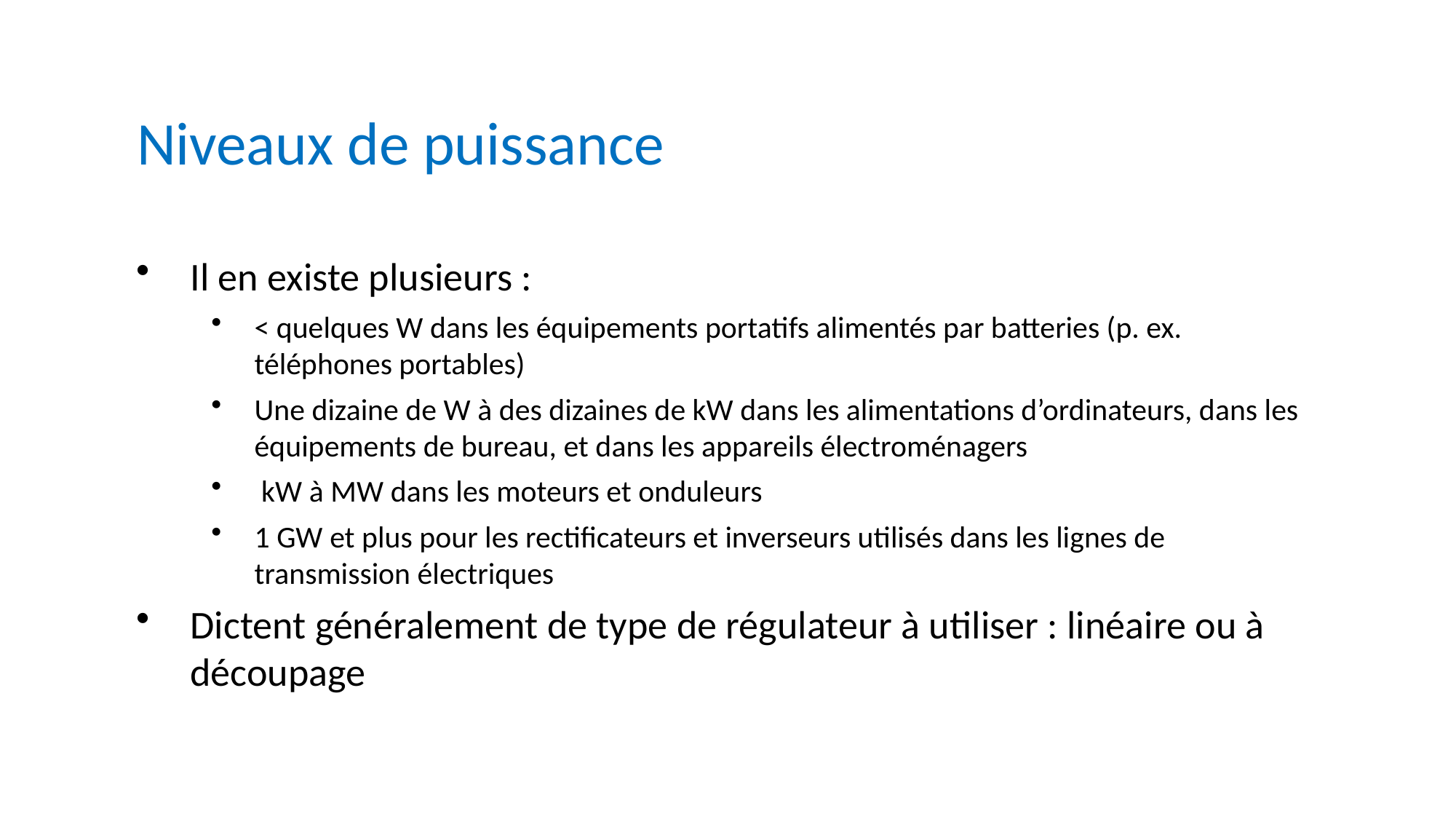

Niveaux de puissance
Il en existe plusieurs :
< quelques W dans les équipements portatifs alimentés par batteries (p. ex. téléphones portables)
Une dizaine de W à des dizaines de kW dans les alimentations d’ordinateurs, dans les équipements de bureau, et dans les appareils électroménagers
 kW à MW dans les moteurs et onduleurs
1 GW et plus pour les rectificateurs et inverseurs utilisés dans les lignes de transmission électriques
Dictent généralement de type de régulateur à utiliser : linéaire ou à découpage